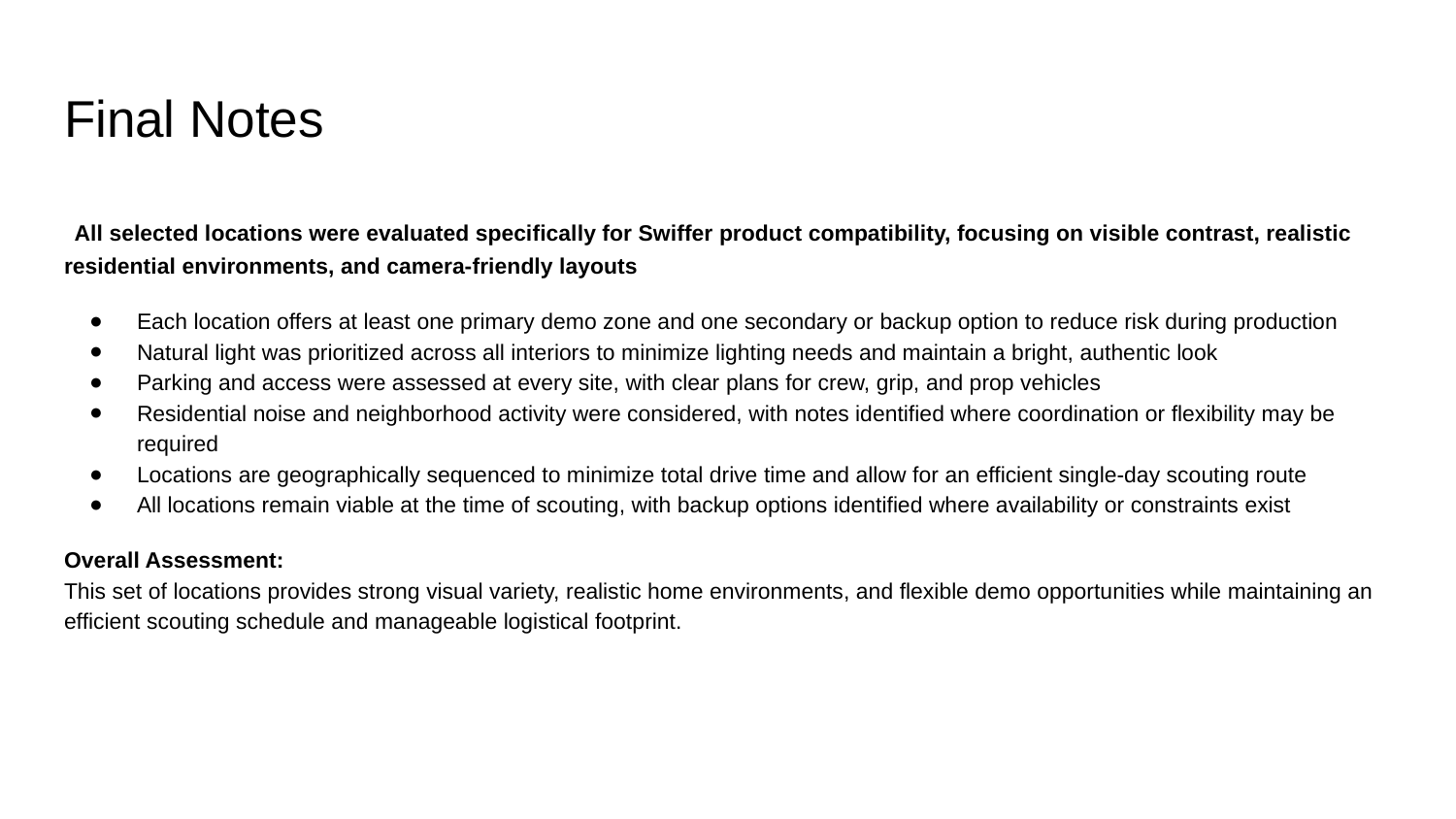

# Final Notes
 All selected locations were evaluated specifically for Swiffer product compatibility, focusing on visible contrast, realistic residential environments, and camera-friendly layouts
Each location offers at least one primary demo zone and one secondary or backup option to reduce risk during production
Natural light was prioritized across all interiors to minimize lighting needs and maintain a bright, authentic look
Parking and access were assessed at every site, with clear plans for crew, grip, and prop vehicles
Residential noise and neighborhood activity were considered, with notes identified where coordination or flexibility may be required
Locations are geographically sequenced to minimize total drive time and allow for an efficient single-day scouting route
All locations remain viable at the time of scouting, with backup options identified where availability or constraints exist
Overall Assessment:
This set of locations provides strong visual variety, realistic home environments, and flexible demo opportunities while maintaining an efficient scouting schedule and manageable logistical footprint.